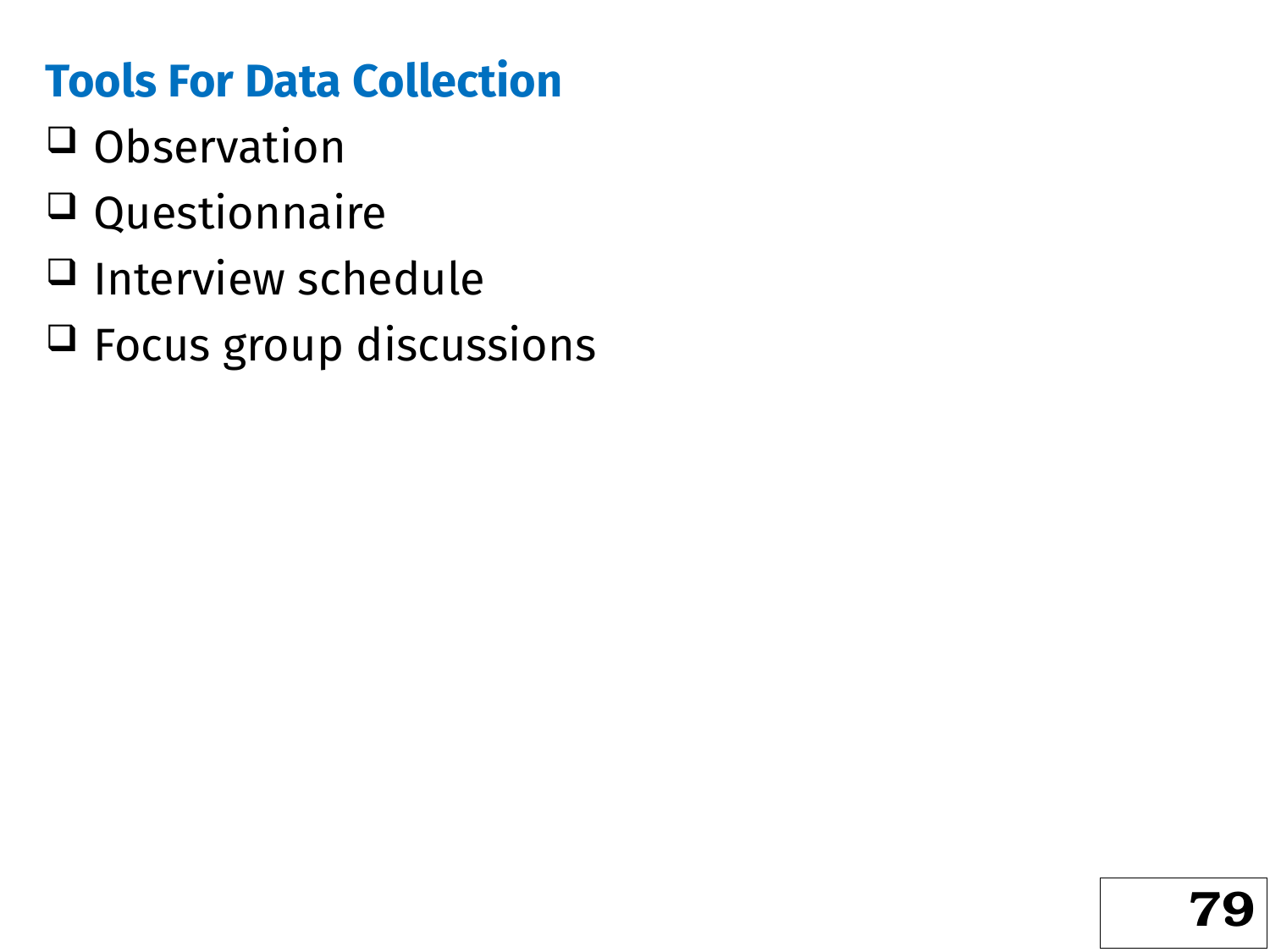

Tools For Data Collection
Observation
Questionnaire
Interview schedule
Focus group discussions

79